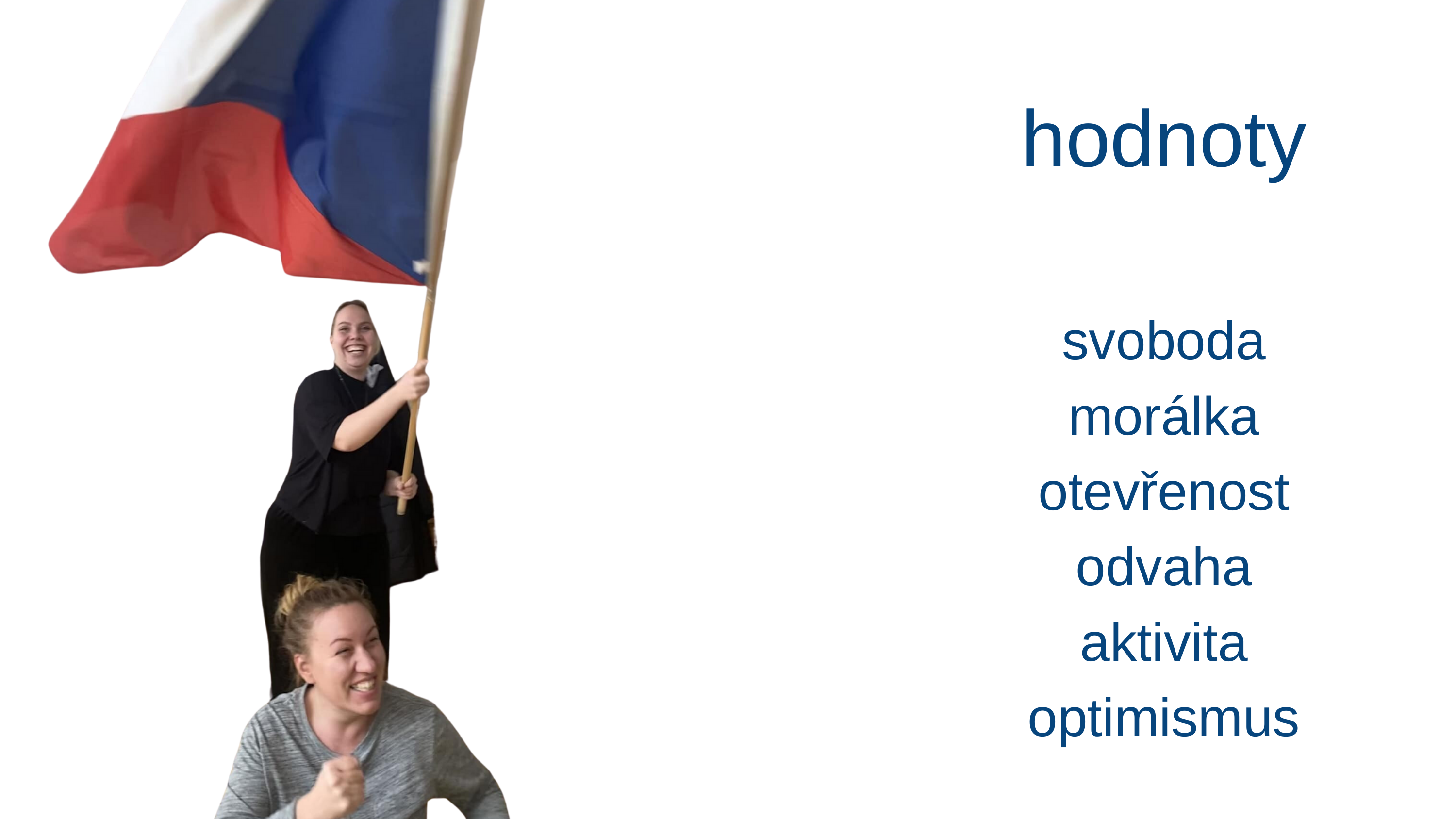

hodnoty

svoboda
morálka
otevřenost
odvaha
aktivita
optimismus